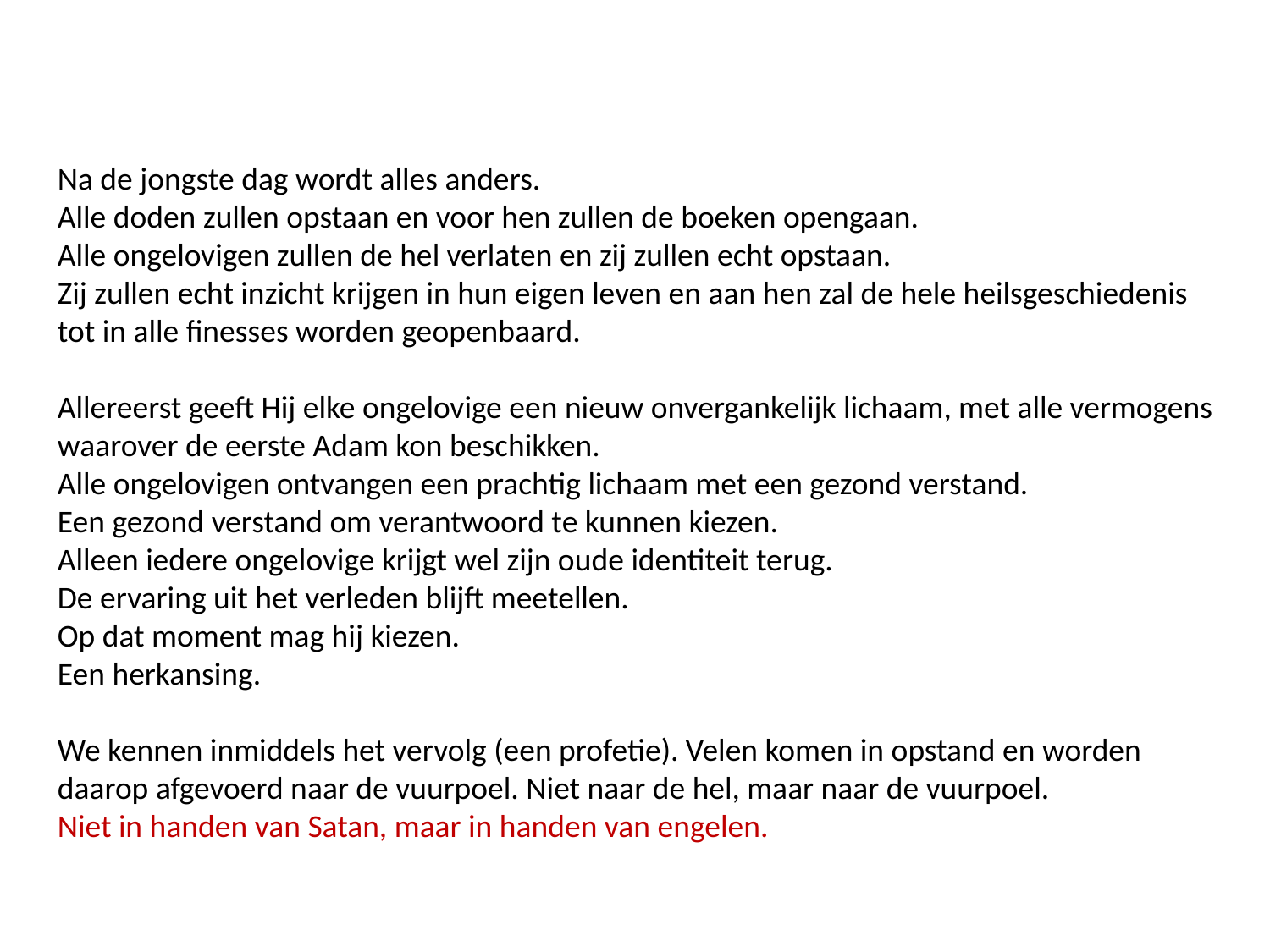

Na de jongste dag wordt alles anders.
Alle doden zullen opstaan en voor hen zullen de boeken opengaan.
Alle ongelovigen zullen de hel verlaten en zij zullen echt opstaan.
Zij zullen echt inzicht krijgen in hun eigen leven en aan hen zal de hele heilsgeschiedenis tot in alle finesses worden geopenbaard.

Allereerst geeft Hij elke ongelovige een nieuw onvergankelijk lichaam, met alle vermogens waarover de eerste Adam kon beschikken.
Alle ongelovigen ontvangen een prachtig lichaam met een gezond verstand.
Een gezond verstand om verantwoord te kunnen kiezen.
Alleen iedere ongelovige krijgt wel zijn oude identiteit terug.
De ervaring uit het verleden blijft meetellen.
Op dat moment mag hij kiezen.
Een herkansing.

We kennen inmiddels het vervolg (een profetie). Velen komen in opstand en worden daarop afgevoerd naar de vuurpoel. Niet naar de hel, maar naar de vuurpoel.
Niet in handen van Satan, maar in handen van engelen.